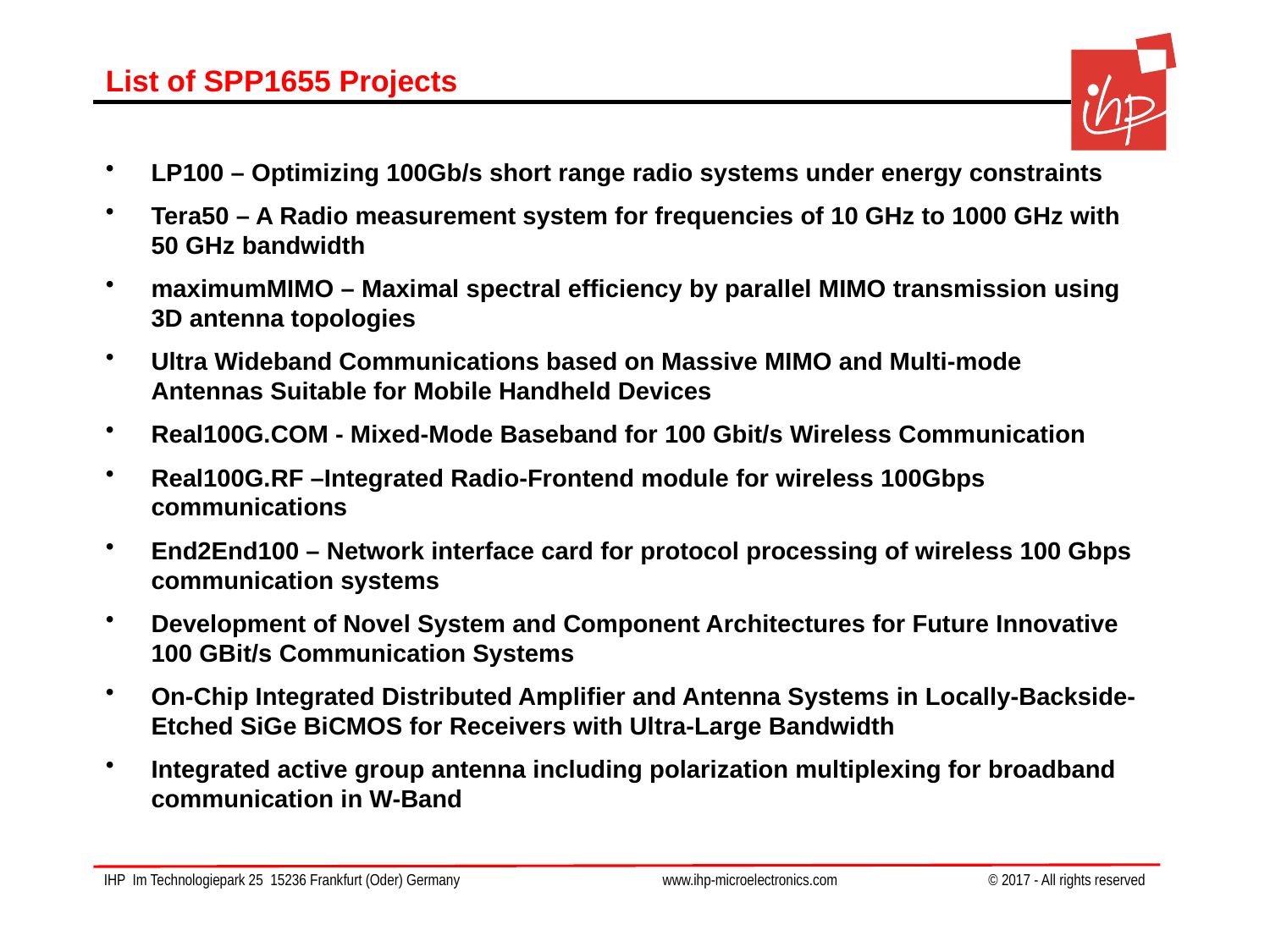

# List of SPP1655 Projects
LP100 – Optimizing 100Gb/s short range radio systems under energy constraints
Tera50 – A Radio measurement system for frequencies of 10 GHz to 1000 GHz with 50 GHz bandwidth
maximumMIMO – Maximal spectral efficiency by parallel MIMO transmission using 3D antenna topologies
Ultra Wideband Communications based on Massive MIMO and Multi-mode Antennas Suitable for Mobile Handheld Devices
Real100G.COM - Mixed-Mode Baseband for 100 Gbit/s Wireless Communication
Real100G.RF –Integrated Radio-Frontend module for wireless 100Gbps communications
End2End100 – Network interface card for protocol processing of wireless 100 Gbps communication systems
Development of Novel System and Component Architectures for Future Innovative 100 GBit/s Communication Systems
On-Chip Integrated Distributed Amplifier and Antenna Systems in Locally-Backside-Etched SiGe BiCMOS for Receivers with Ultra-Large Bandwidth
Integrated active group antenna including polarization multiplexing for broadband communication in W-Band